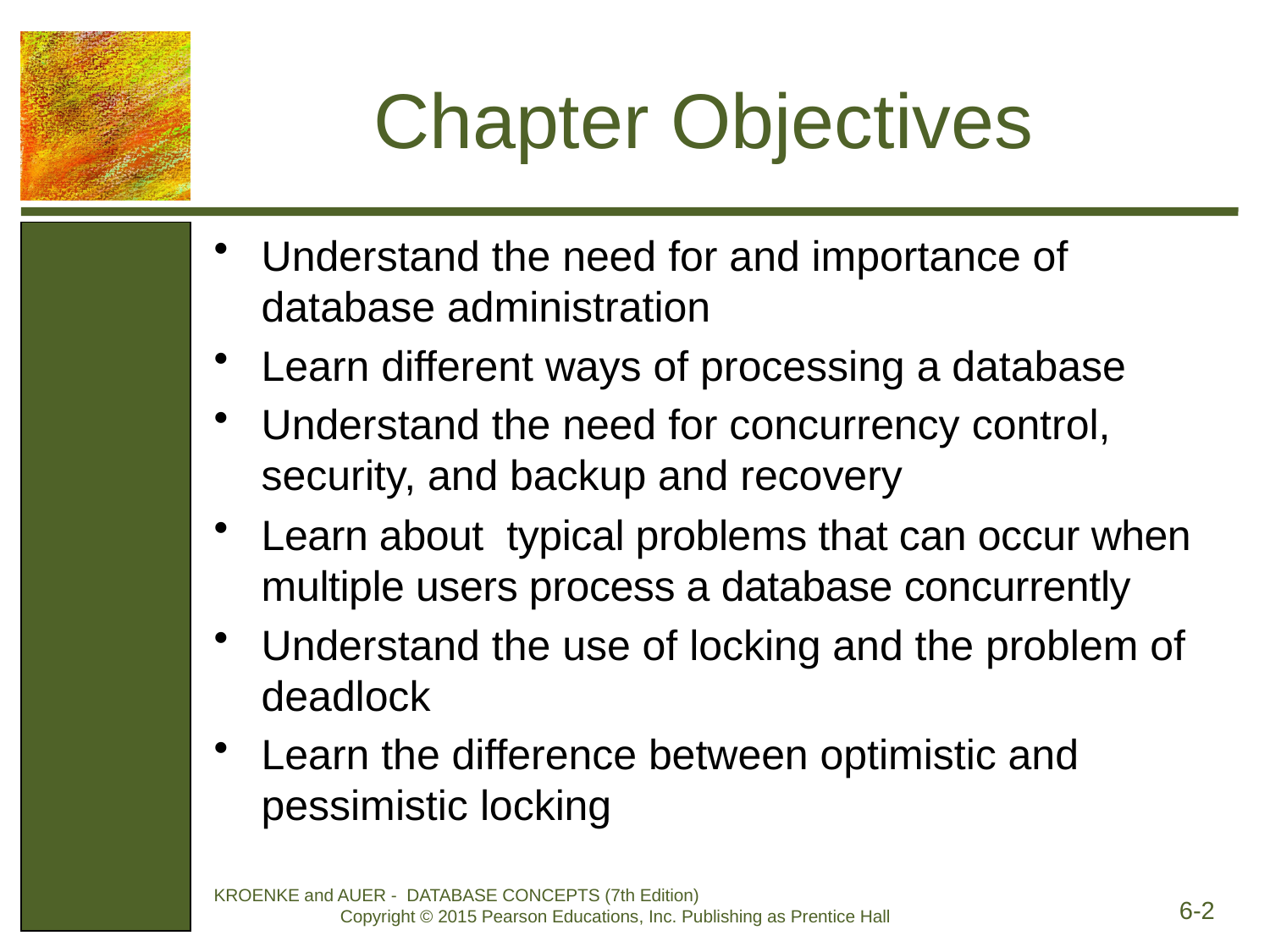

# Chapter Objectives
Understand the need for and importance of database administration
Learn different ways of processing a database
Understand the need for concurrency control, security, and backup and recovery
Learn about  typical problems that can occur when multiple users process a database concurrently
Understand the use of locking and the problem of deadlock
Learn the difference between optimistic and pessimistic locking
KROENKE and AUER -  DATABASE CONCEPTS (7th Edition)                                                                     Copyright © 2015 Pearson Educations, Inc. Publishing as Prentice Hall
6-2